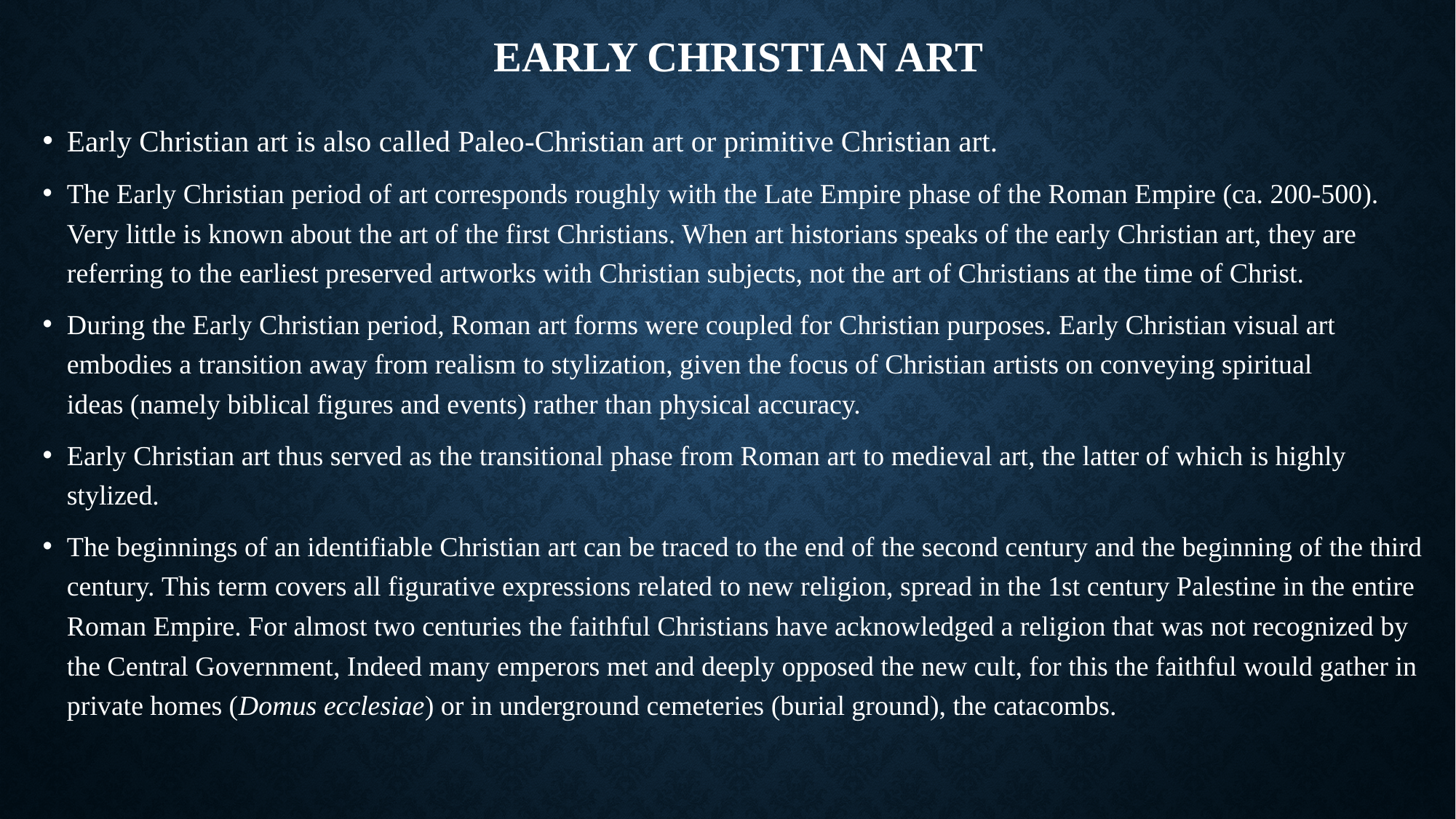

# EARLY CHRISTIAN ART
Early Christian art is also called Paleo-Christian art or primitive Christian art.
The Early Christian period of art corresponds roughly with the Late Empire phase of the Roman Empire (ca. 200-500). Very little is known about the art of the first Christians. When art historians speaks of the early Christian art, they are referring to the earliest preserved artworks with Christian subjects, not the art of Christians at the time of Christ.
During the Early Christian period, Roman art forms were coupled for Christian purposes. Early Christian visual art embodies a transition away from realism to stylization, given the focus of Christian artists on conveying spiritual ideas (namely biblical figures and events) rather than physical accuracy.
Early Christian art thus served as the transitional phase from Roman art to medieval art, the latter of which is highly stylized.
The beginnings of an identifiable Christian art can be traced to the end of the second century and the beginning of the third century. This term covers all figurative expressions related to new religion, spread in the 1st century Palestine in the entire Roman Empire. For almost two centuries the faithful Christians have acknowledged a religion that was not recognized by the Central Government, Indeed many emperors met and deeply opposed the new cult, for this the faithful would gather in private homes (Domus ecclesiae) or in underground cemeteries (burial ground), the catacombs.